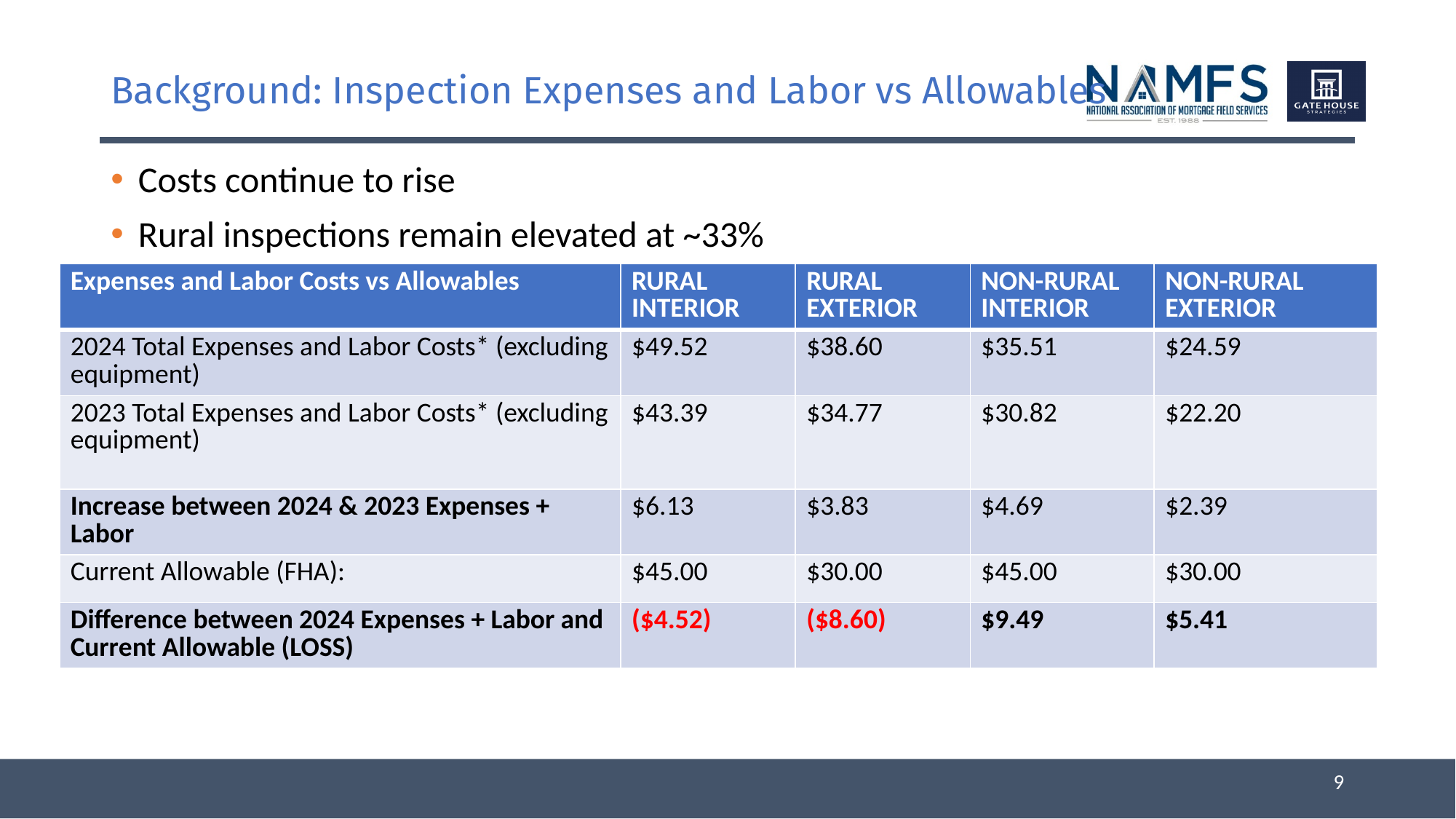

# Background: Inspection Expenses and Labor vs Allowables
Costs continue to rise
Rural inspections remain elevated at ~33%

| Expenses and Labor Costs vs Allowables | RURAL INTERIOR | RURAL EXTERIOR | NON-RURAL INTERIOR | NON-RURAL EXTERIOR |
| --- | --- | --- | --- | --- |
| 2024 Total Expenses and Labor Costs\* (excluding equipment) | $49.52 | $38.60 | $35.51 | $24.59 |
| 2023 Total Expenses and Labor Costs\* (excluding equipment) | $43.39 | $34.77 | $30.82 | $22.20 |
| Increase between 2024 & 2023 Expenses + Labor | $6.13 | $3.83 | $4.69 | $2.39 |
| Current Allowable (FHA): | $45.00 | $30.00 | $45.00 | $30.00 |
| Difference between 2024 Expenses + Labor and Current Allowable (LOSS) | ($4.52) | ($8.60) | $9.49 | $5.41 |
9